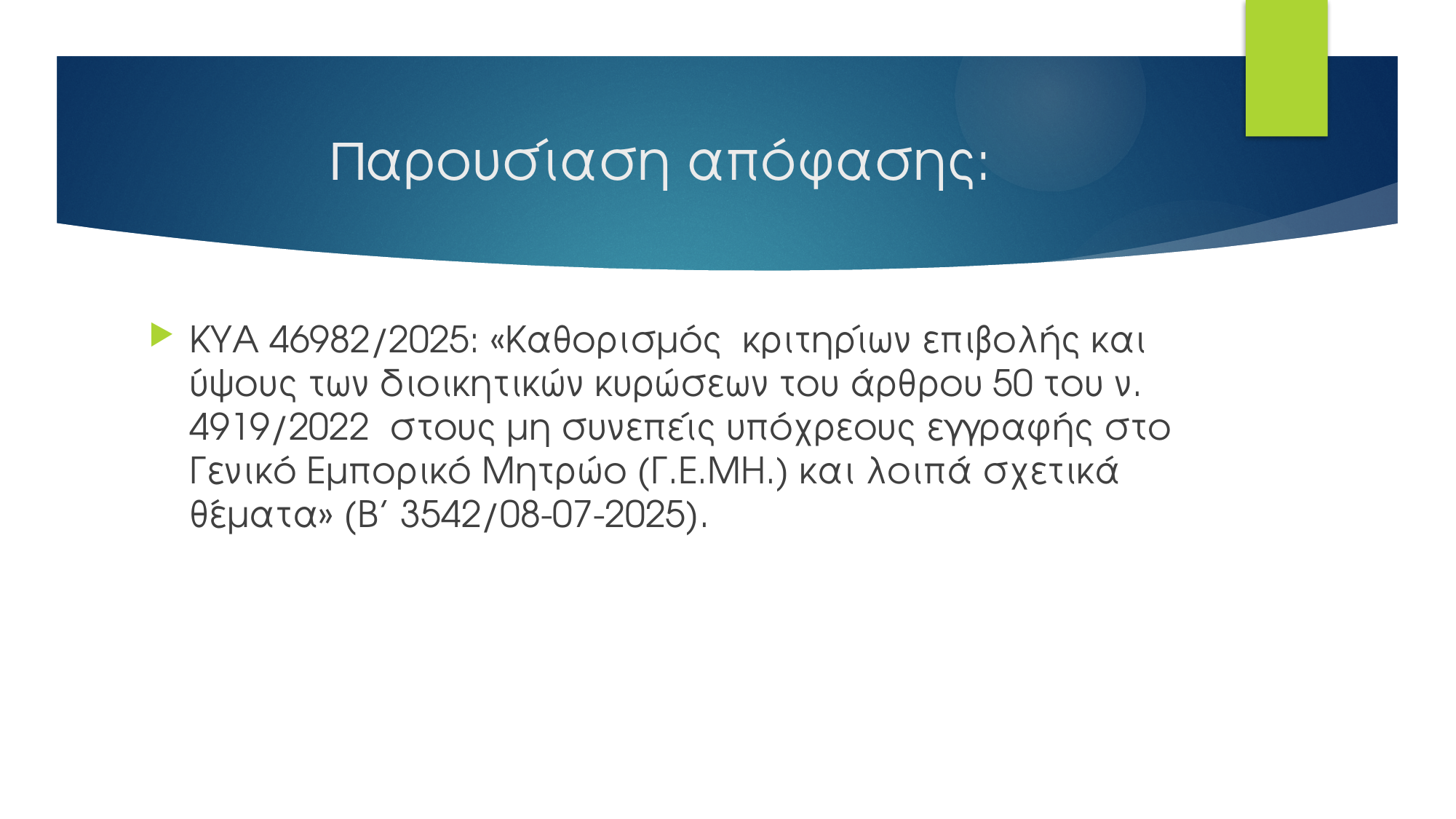

# Παρουσίαση απόφασης:
ΚΥΑ 46982/2025: «Καθορισμός  κριτηρίων επιβολής και ύψους των διοικητικών κυρώσεων του άρθρου 50 του ν. 4919/2022  στους μη συνεπείς υπόχρεους εγγραφής στο Γενικό Εμπορικό Μητρώο (Γ.Ε.ΜΗ.) και λοιπά σχετικά θέματα» (Β’ 3542/08-07-2025).